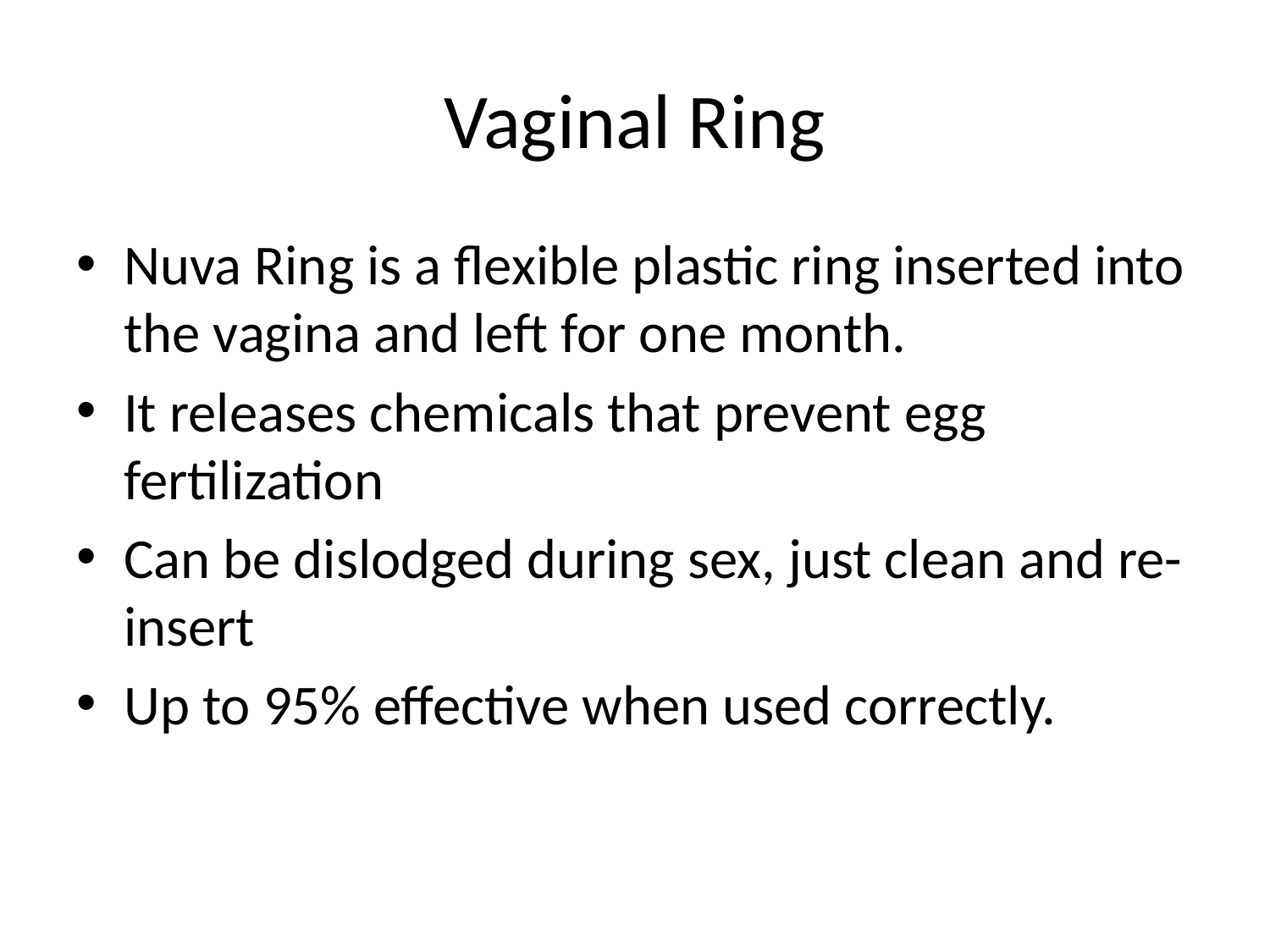

# Vaginal Ring
Nuva Ring is a flexible plastic ring inserted into the vagina and left for one month.
It releases chemicals that prevent egg fertilization
Can be dislodged during sex, just clean and re-insert
Up to 95% effective when used correctly.